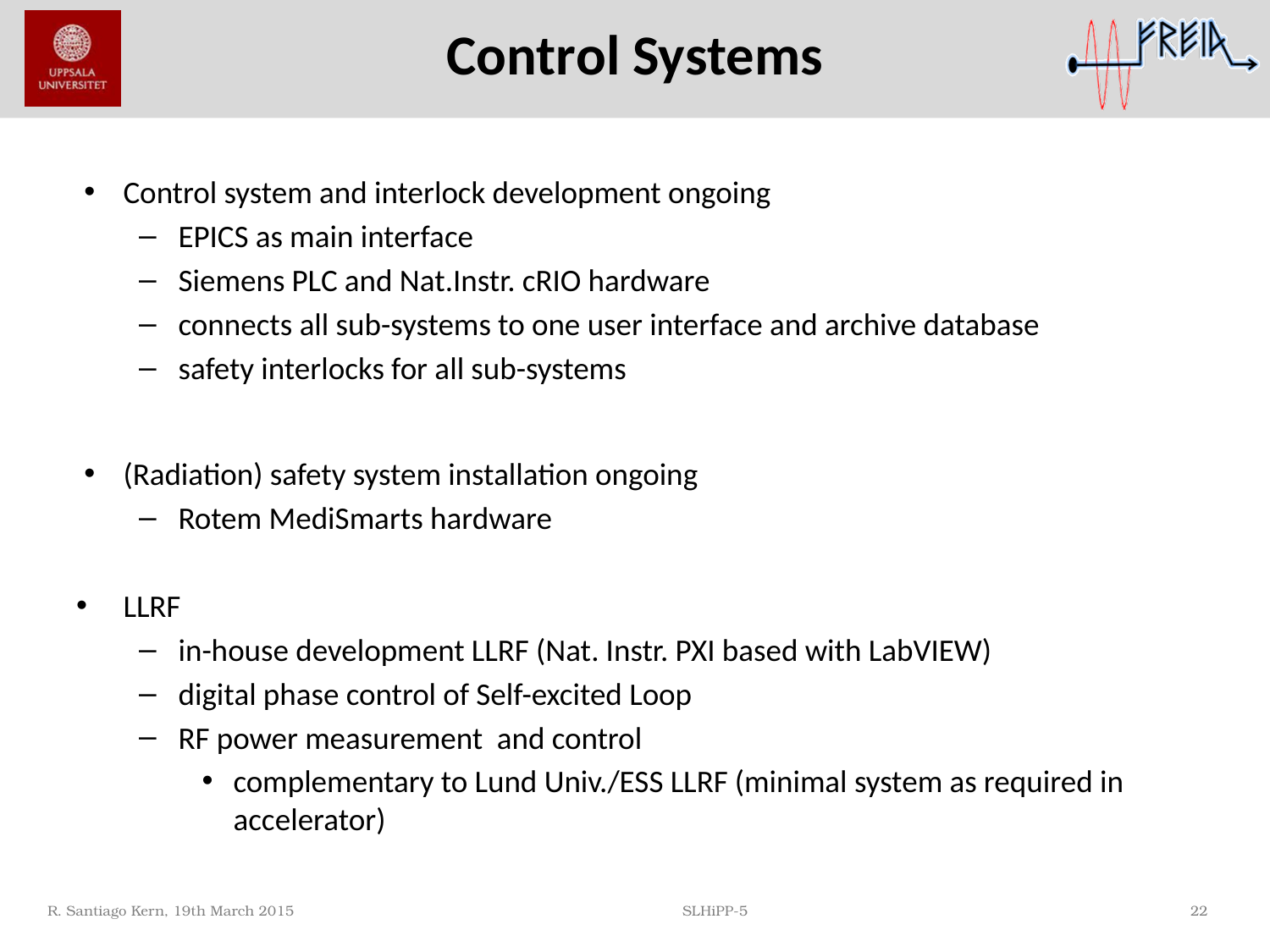

# Control Systems
Control system and interlock development ongoing
EPICS as main interface
Siemens PLC and Nat.Instr. cRIO hardware
connects all sub-systems to one user interface and archive database
safety interlocks for all sub-systems

(Radiation) safety system installation ongoing
Rotem MediSmarts hardware

LLRF
in-house development LLRF (Nat. Instr. PXI based with LabVIEW)
digital phase control of Self-excited Loop
RF power measurement  and control
complementary to Lund Univ./ESS LLRF (minimal system as required in accelerator)